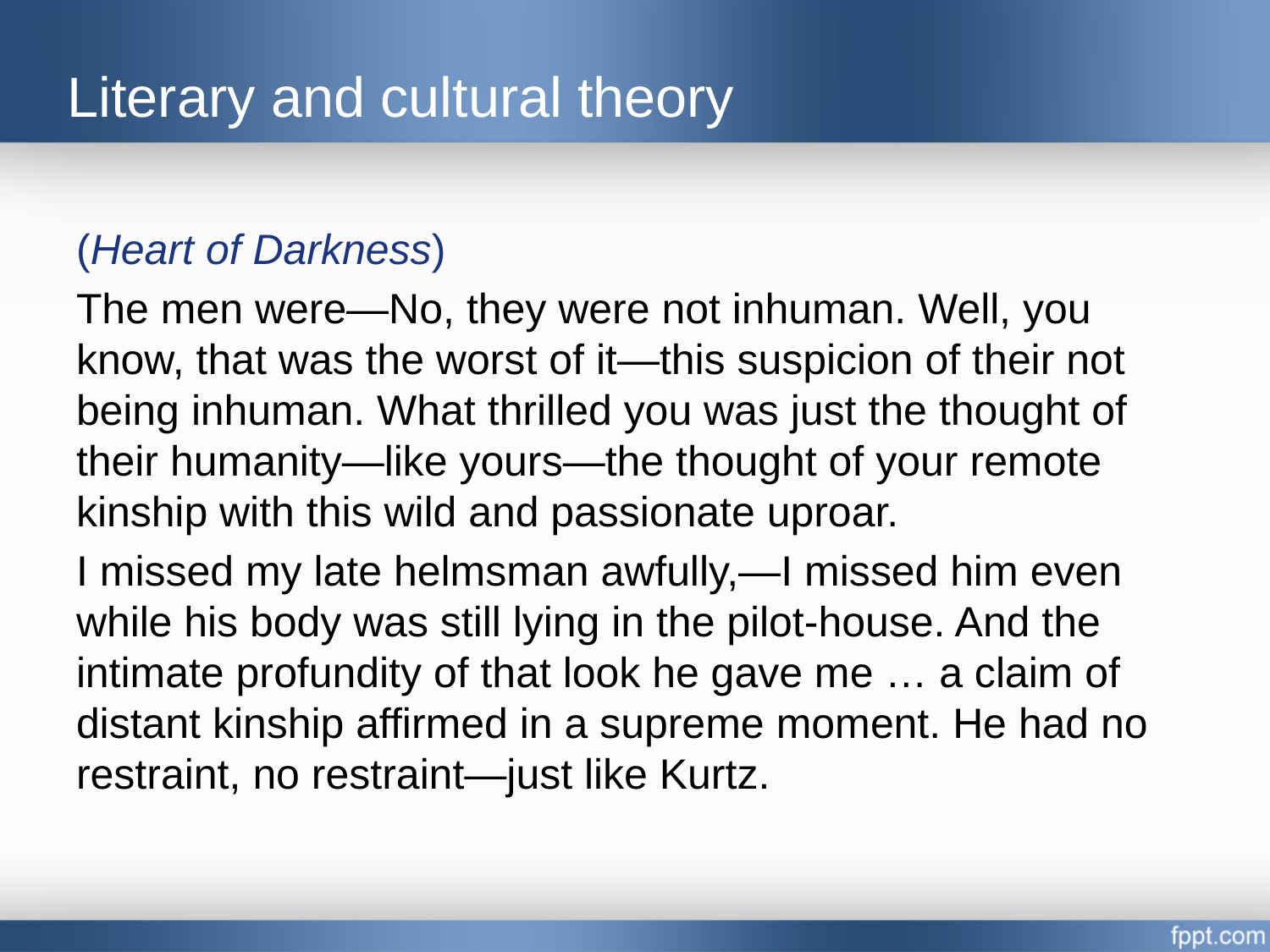

# Literary and cultural theory
(Heart of Darkness)
The men were—No, they were not inhuman. Well, you know, that was the worst of it—this suspicion of their not being inhuman. What thrilled you was just the thought of their humanity—like yours—the thought of your remote kinship with this wild and passionate uproar.
I missed my late helmsman awfully,—I missed him even while his body was still lying in the pilot-house. And the intimate profundity of that look he gave me … a claim of distant kinship affirmed in a supreme moment. He had no restraint, no restraint—just like Kurtz.